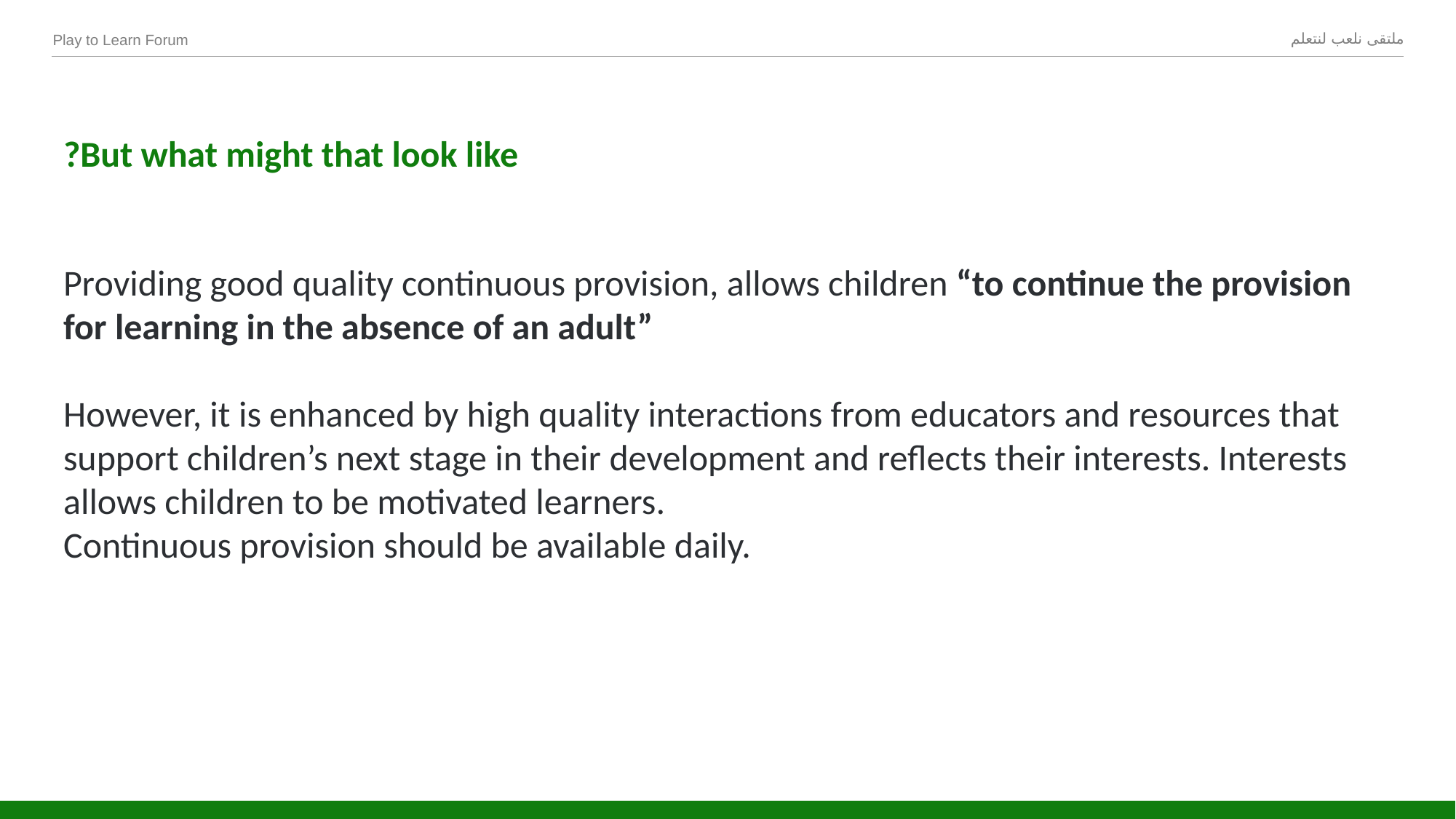

# But what might that look like?
Providing good quality continuous provision, allows children “to continue the provision for learning in the absence of an adult”

However, it is enhanced by high quality interactions from educators and resources that support children’s next stage in their development and reflects their interests. Interests allows children to be motivated learners.
Continuous provision should be available daily.